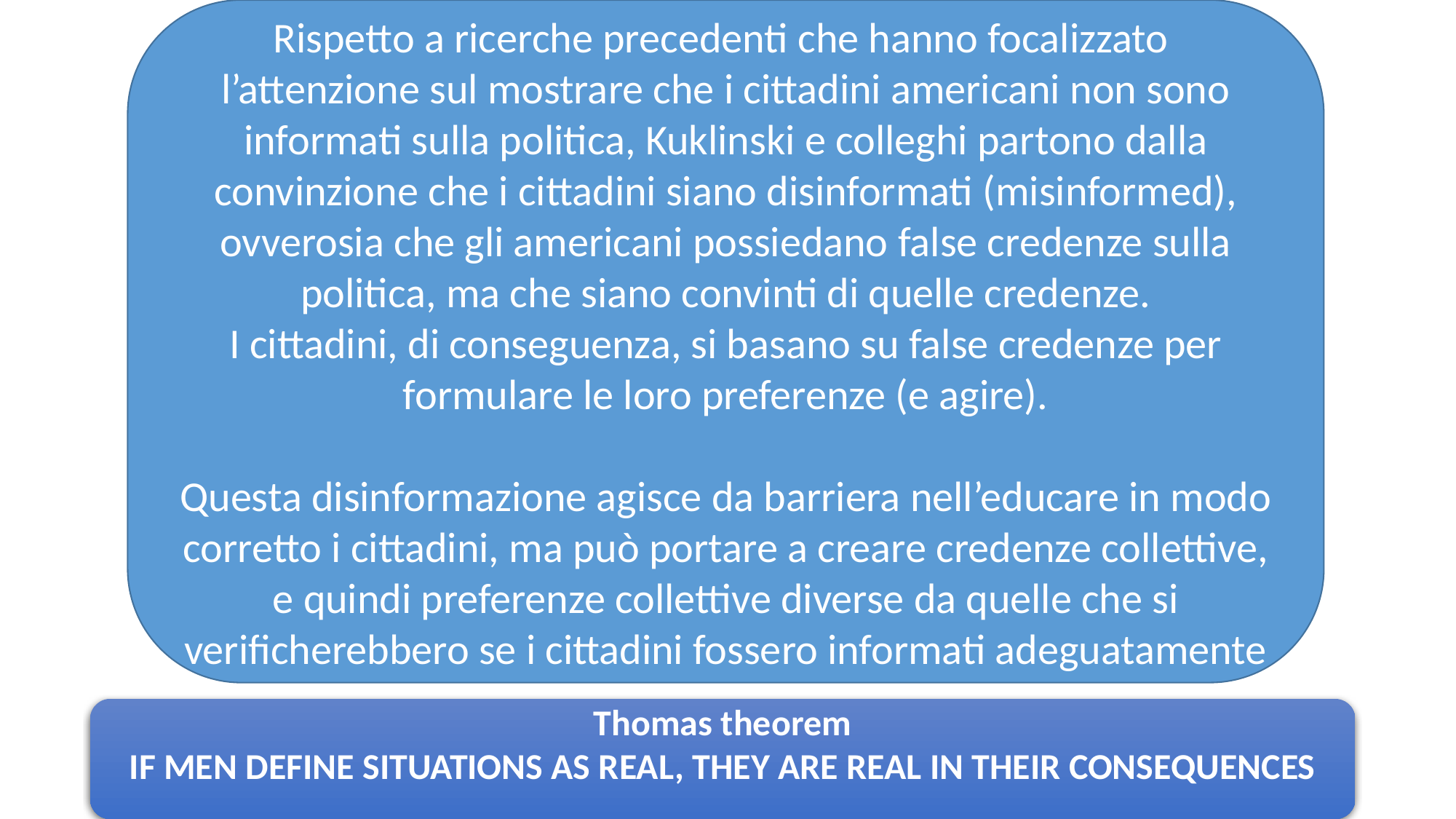

Rispetto a ricerche precedenti che hanno focalizzato  l’attenzione sul mostrare che i cittadini americani non sono informati sulla politica, Kuklinski e colleghi partono dalla convinzione che i cittadini siano disinformati (misinformed), ovverosia che gli americani possiedano false credenze sulla politica, ma che siano convinti di quelle credenze.
I cittadini, di conseguenza, si basano su false credenze per formulare le loro preferenze (e agire).

Questa disinformazione agisce da barriera nell’educare in modo corretto i cittadini, ma può portare a creare credenze collettive, e quindi preferenze collettive diverse da quelle che si verificherebbero se i cittadini fossero informati adeguatamente
Thomas theorem
IF MEN DEFINE SITUATIONS AS REAL, THEY ARE REAL IN THEIR CONSEQUENCES

19